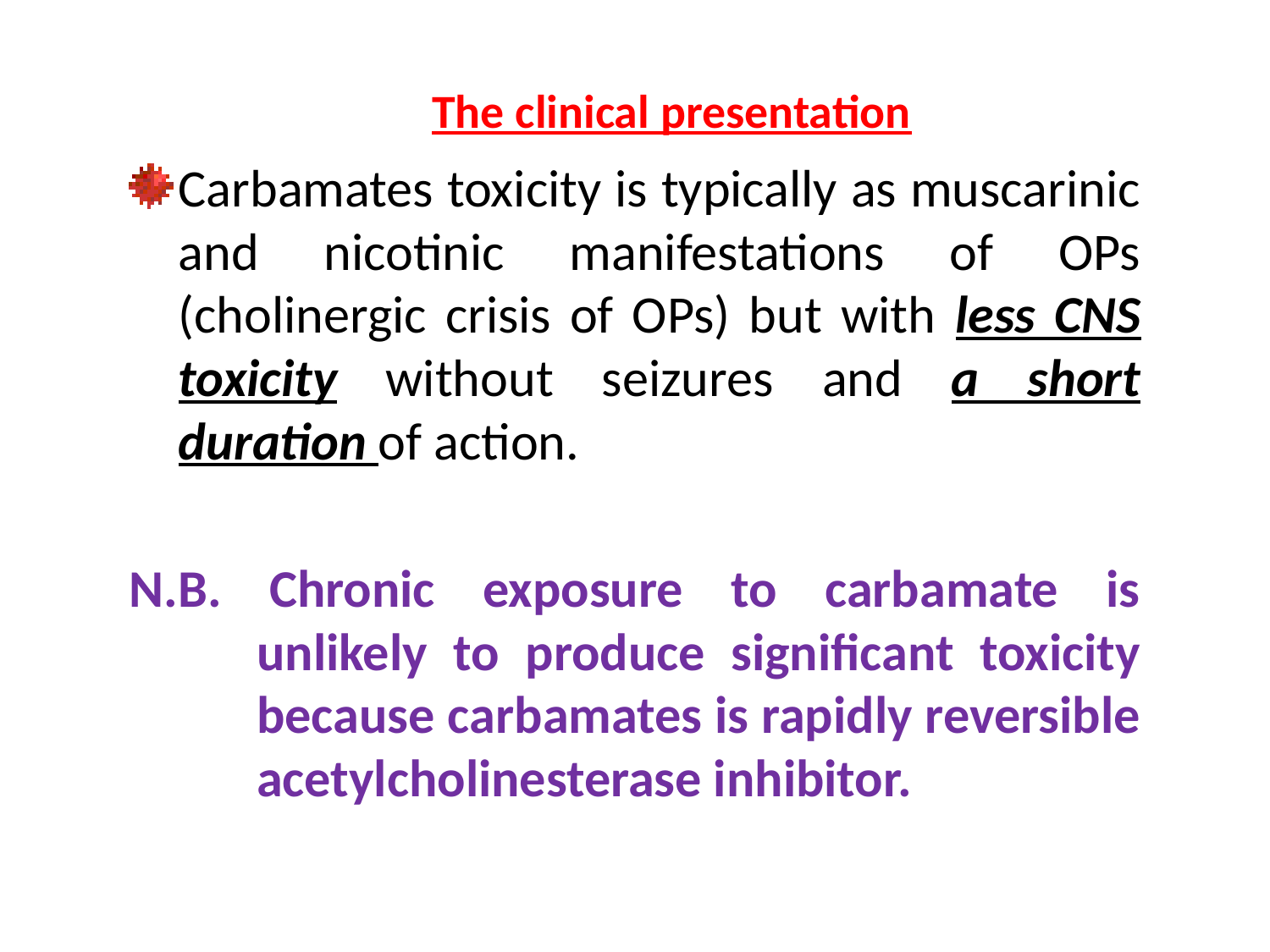

# The clinical presentation
Carbamates toxicity is typically as muscarinic and nicotinic manifestations of OPs (cholinergic crisis of OPs) but with less CNS toxicity without seizures and a short duration of action.

N.B. Chronic exposure to carbamate is unlikely to produce significant toxicity because carbamates is rapidly reversible acetylcholinesterase inhibitor.